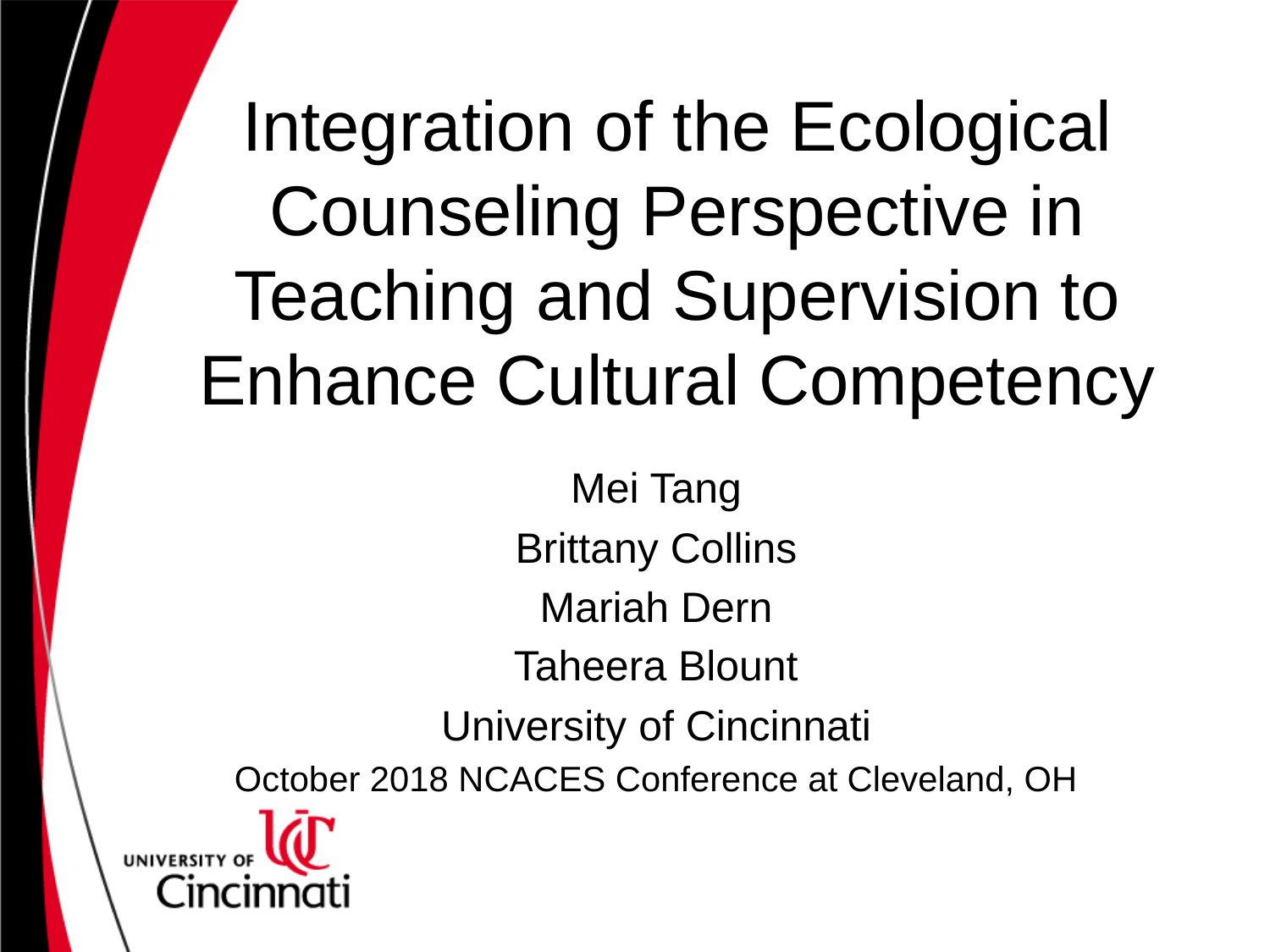

# Integration of the Ecological Counseling Perspective in Teaching and Supervision to Enhance Cultural Competency
Mei Tang
Brittany Collins
Mariah Dern
Taheera Blount
University of Cincinnati
October 2018 NCACES Conference at Cleveland, OH